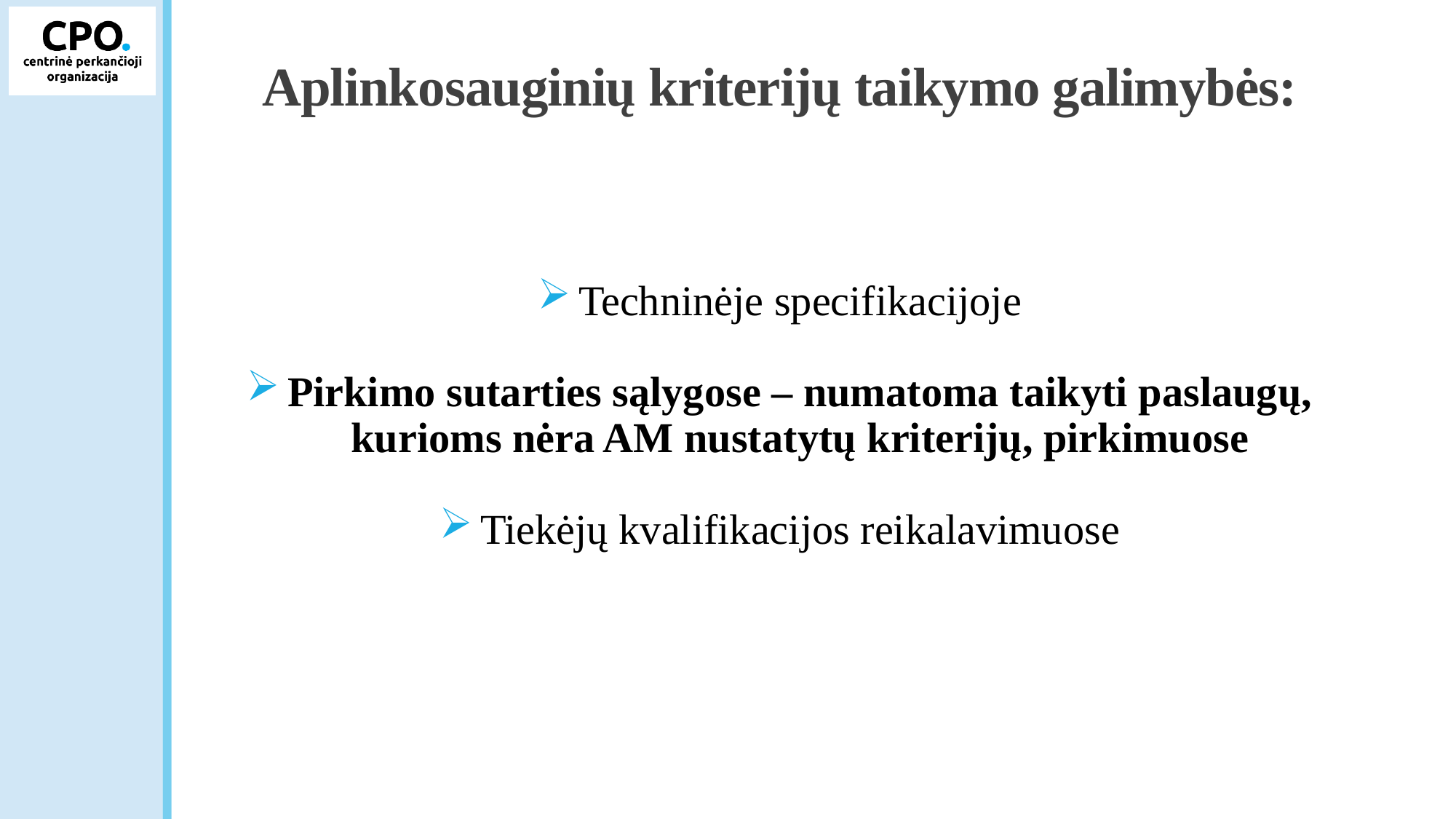

# Aplinkosauginių kriterijų taikymo galimybės:

Techninėje specifikacijoje

Pirkimo sutarties sąlygose – numatoma taikyti paslaugų, kurioms nėra AM nustatytų kriterijų, pirkimuose

Tiekėjų kvalifikacijos reikalavimuose